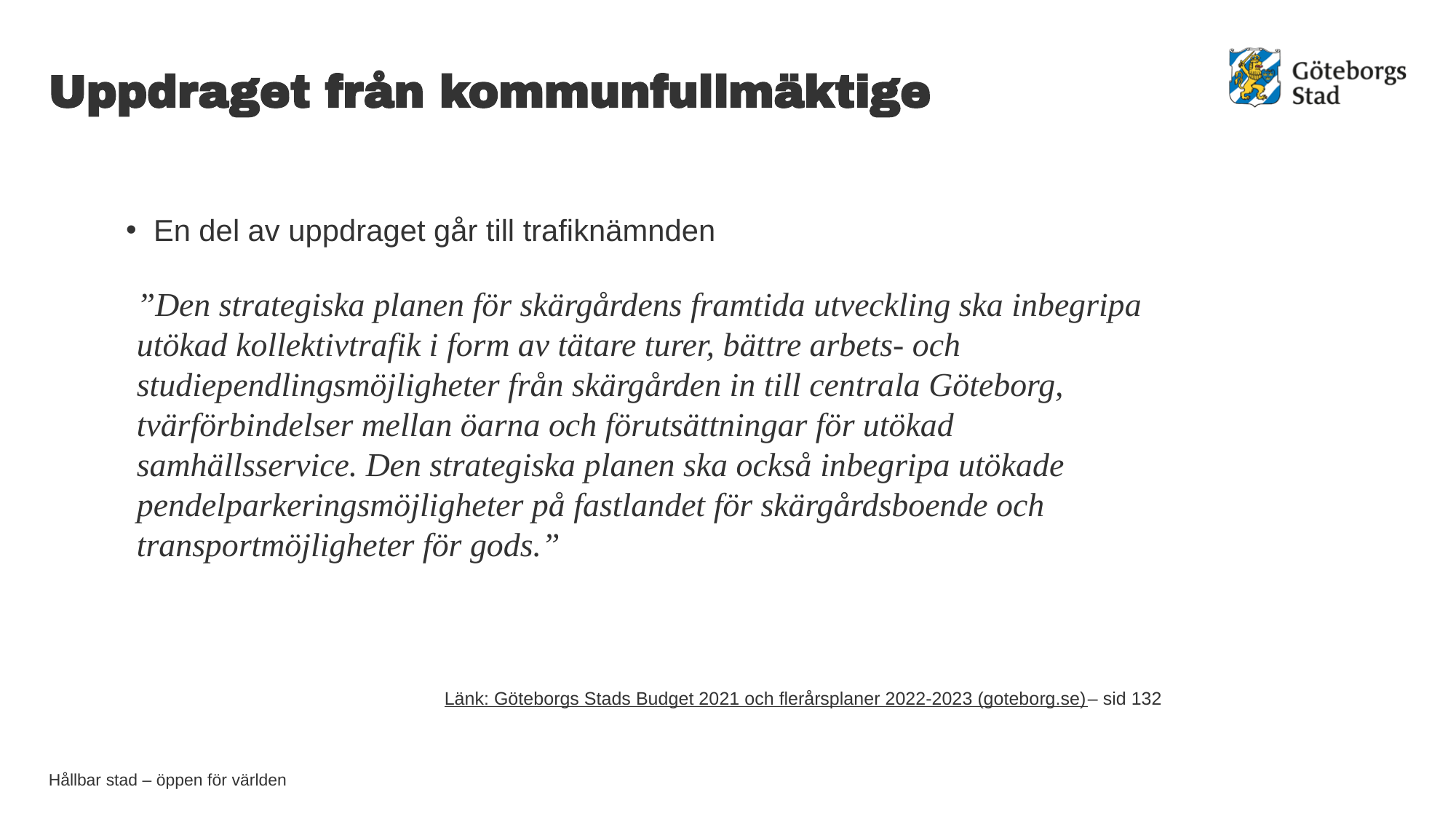

# Uppdraget från kommunfullmäktige
En del av uppdraget går till trafiknämnden

”Den strategiska planen för skärgårdens framtida utveckling ska inbegripa utökad kollektivtrafik i form av tätare turer, bättre arbets- och studiependlingsmöjligheter från skärgården in till centrala Göteborg, tvärförbindelser mellan öarna och förutsättningar för utökad samhällsservice. Den strategiska planen ska också inbegripa utökade pendelparkeringsmöjligheter på fastlandet för skärgårdsboende och transportmöjligheter för gods.”
Länk: Göteborgs Stads Budget 2021 och flerårsplaner 2022-2023 (goteborg.se)– sid 132